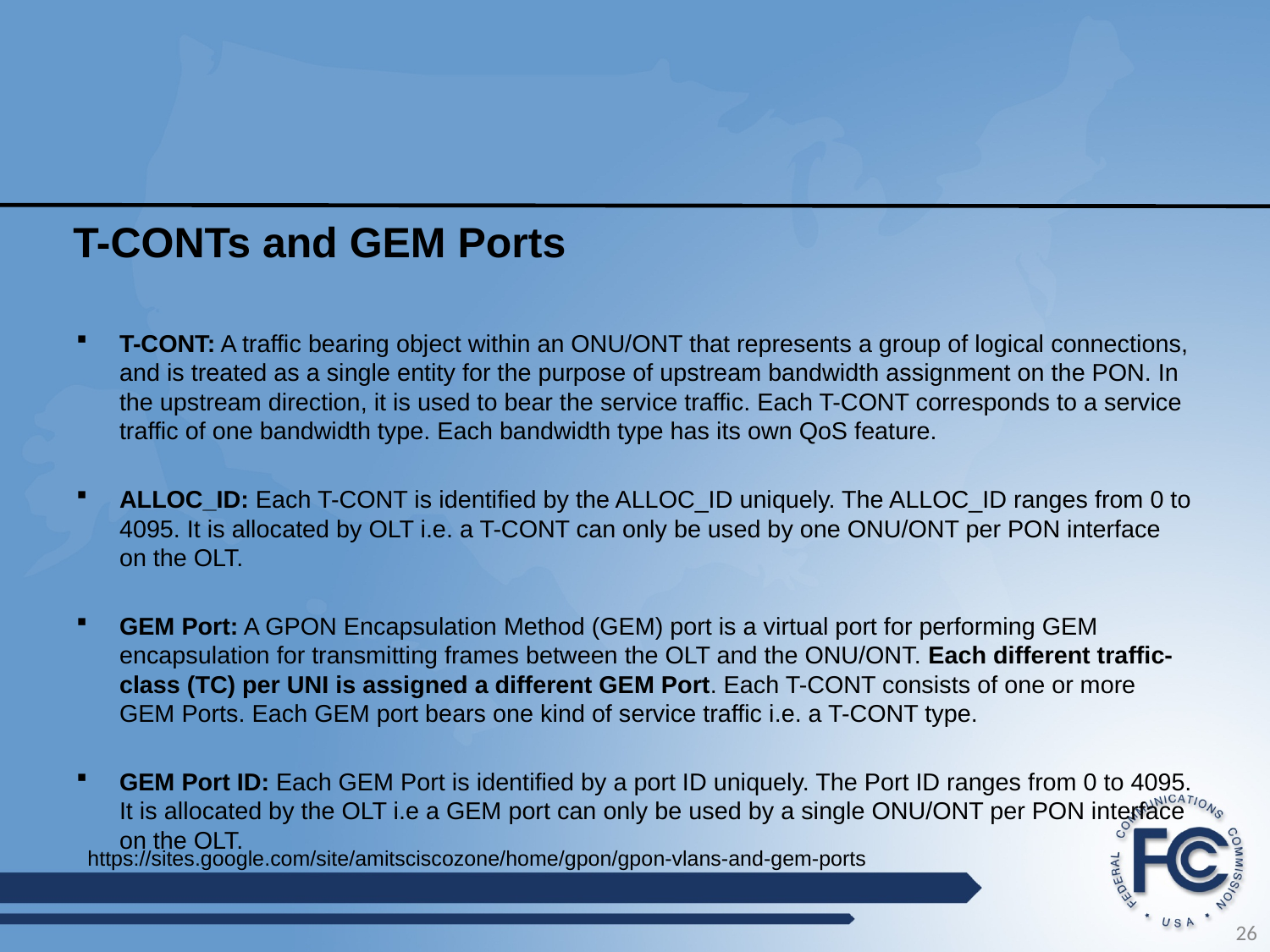

# T-CONTs and GEM Ports
T-CONT: A traffic bearing object within an ONU/ONT that represents a group of logical connections, and is treated as a single entity for the purpose of upstream bandwidth assignment on the PON. In the upstream direction, it is used to bear the service traffic. Each T-CONT corresponds to a service traffic of one bandwidth type. Each bandwidth type has its own QoS feature.

ALLOC_ID: Each T-CONT is identified by the ALLOC_ID uniquely. The ALLOC_ID ranges from 0 to 4095. It is allocated by OLT i.e. a T-CONT can only be used by one ONU/ONT per PON interface on the OLT.

GEM Port: A GPON Encapsulation Method (GEM) port is a virtual port for performing GEM encapsulation for transmitting frames between the OLT and the ONU/ONT. Each different traffic-class (TC) per UNI is assigned a different GEM Port. Each T-CONT consists of one or more GEM Ports. Each GEM port bears one kind of service traffic i.e. a T-CONT type.

GEM Port ID: Each GEM Port is identified by a port ID uniquely. The Port ID ranges from 0 to 4095. It is allocated by the OLT i.e a GEM port can only be used by a single ONU/ONT per PON interface on the OLT.

https://sites.google.com/site/amitsciscozone/home/gpon/gpon-vlans-and-gem-ports
26